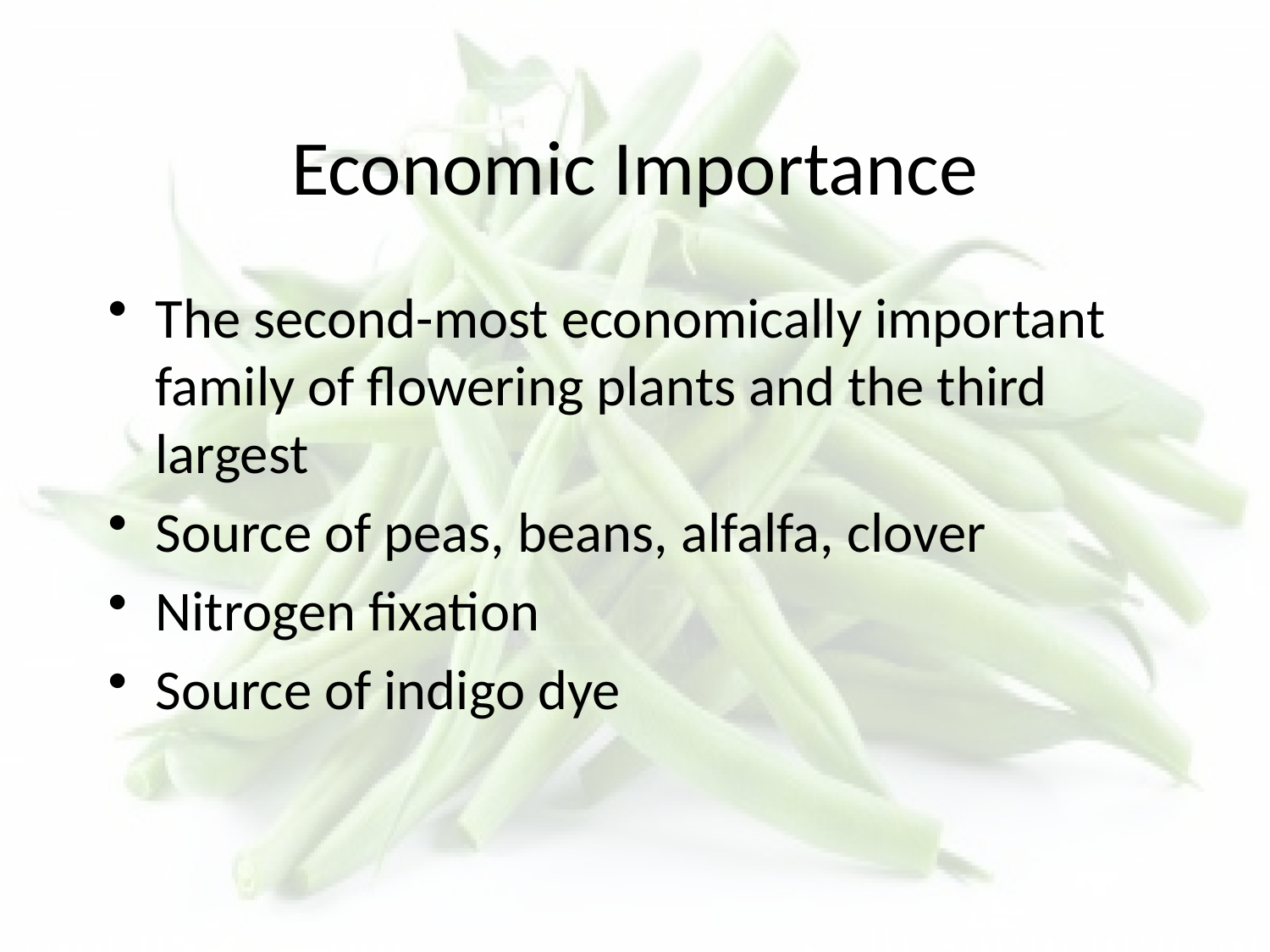

# Economic Importance
The second-most economically important family of flowering plants and the third largest
Source of peas, beans, alfalfa, clover
Nitrogen fixation
Source of indigo dye